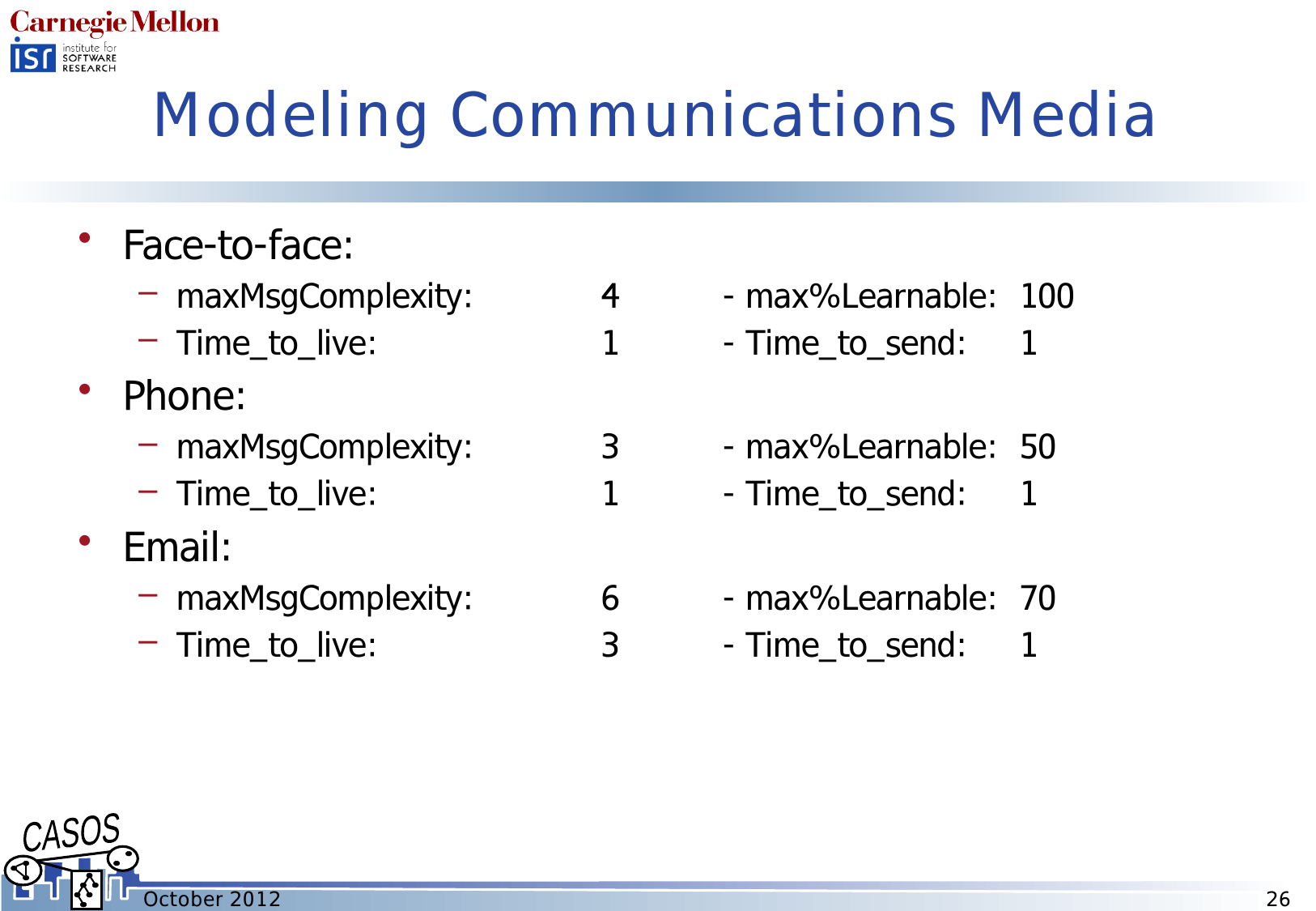

# Modeling Communications Media
Face-to-face:
maxMsgComplexity: 	4	- max%Learnable:	100
Time_to_live:	1	- Time_to_send: 	1
Phone:
maxMsgComplexity:	3	- max%Learnable:	50
Time_to_live:	1	- Time_to_send:	1
Email:
maxMsgComplexity:	6	- max%Learnable:	70
Time_to_live:	3	- Time_to_send:	1

October 2012

26